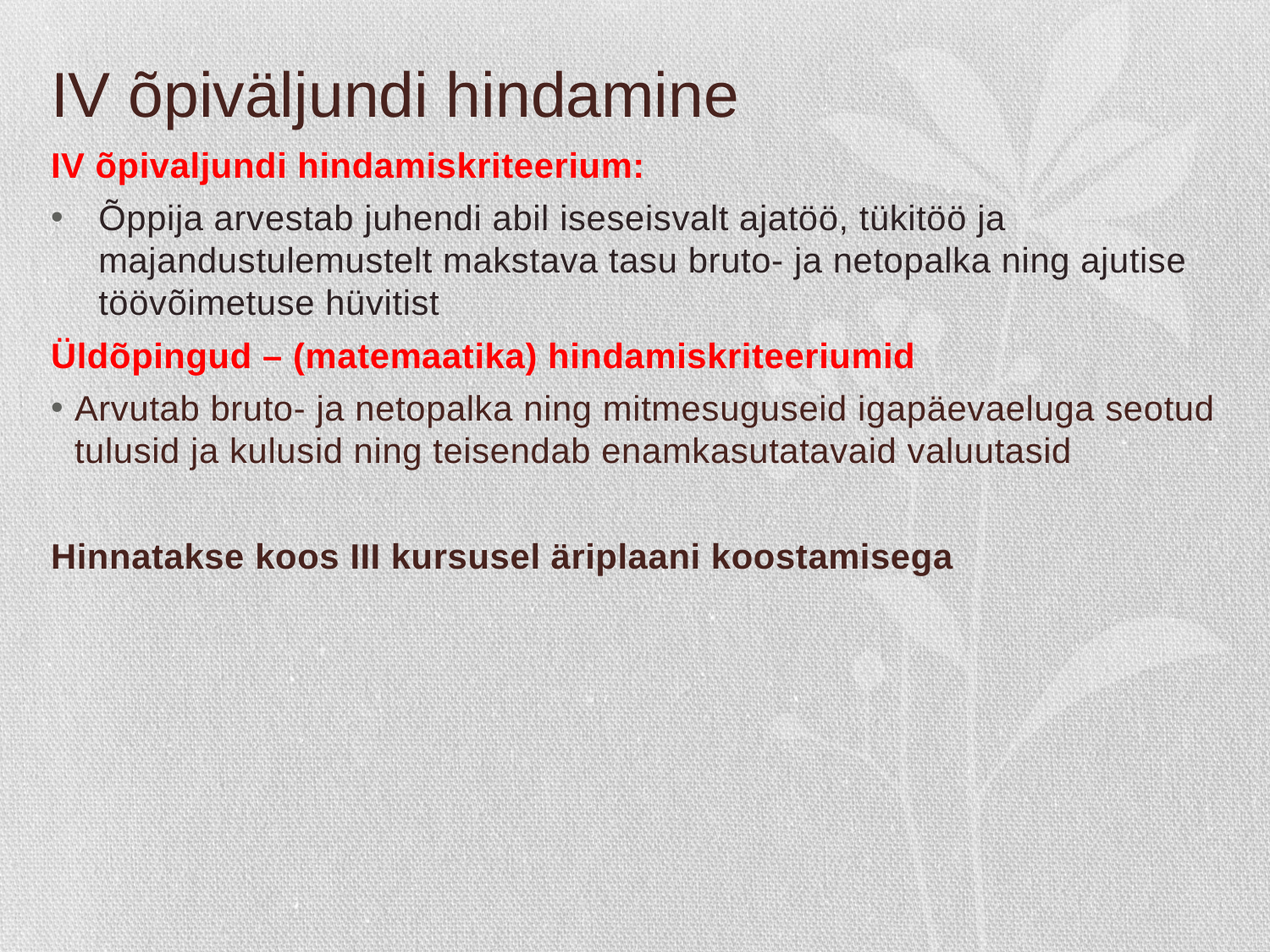

# IV õpiväljundi hindamine
IV õpivaljundi hindamiskriteerium:
Õppija arvestab juhendi abil iseseisvalt ajatöö, tükitöö ja majandustulemustelt makstava tasu bruto- ja netopalka ning ajutise töövõimetuse hüvitist
Üldõpingud – (matemaatika) hindamiskriteeriumid
Arvutab bruto- ja netopalka ning mitmesuguseid igapäevaeluga seotud tulusid ja kulusid ning teisendab enamkasutatavaid valuutasid

Hinnatakse koos III kursusel äriplaani koostamisega